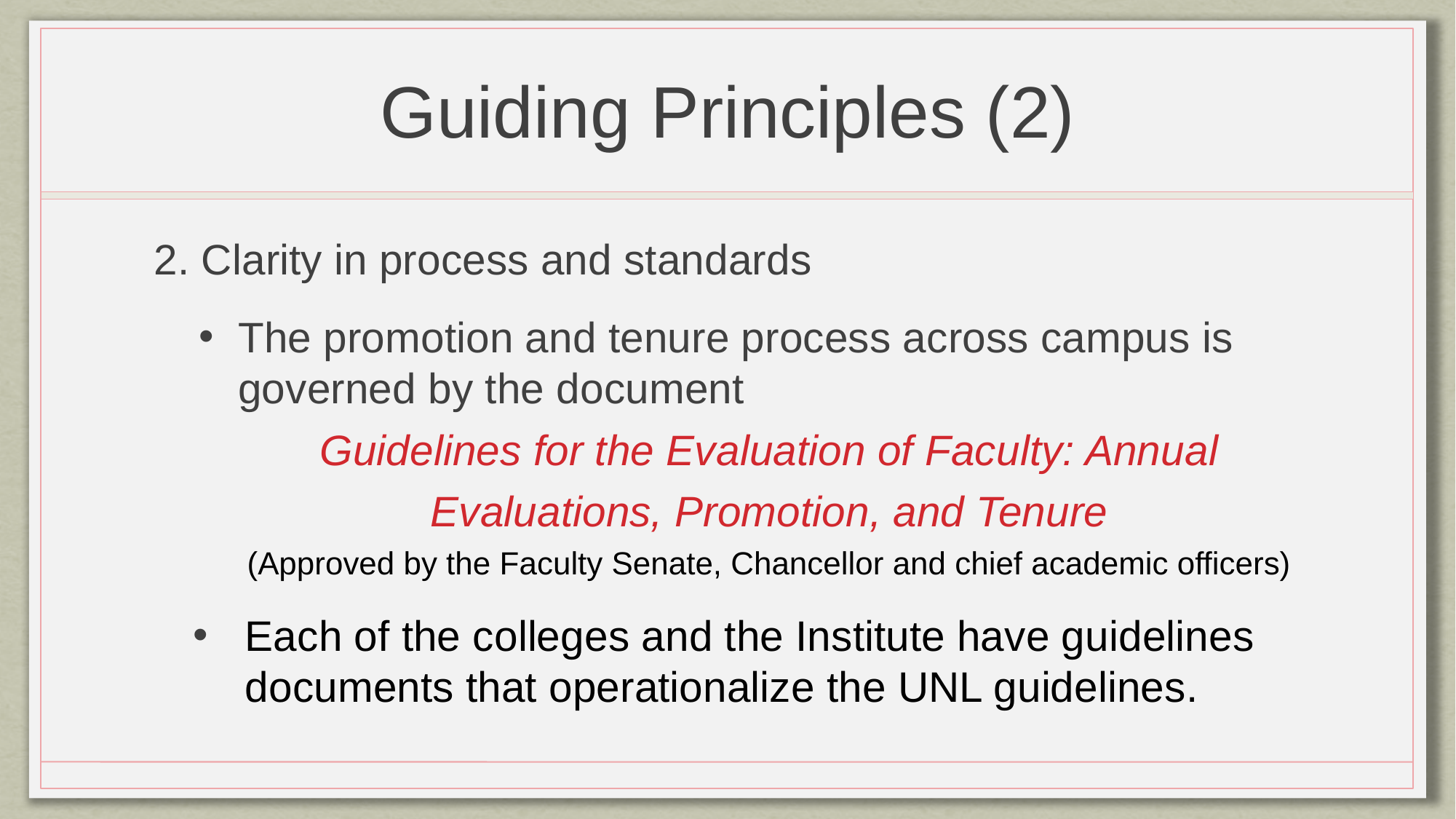

# Guiding Principles (2)
2. Clarity in process and standards
The promotion and tenure process across campus is governed by the document
Guidelines for the Evaluation of Faculty: Annual Evaluations, Promotion, and Tenure
(Approved by the Faculty Senate, Chancellor and chief academic officers)
Each of the colleges and the Institute have guidelines documents that operationalize the UNL guidelines.